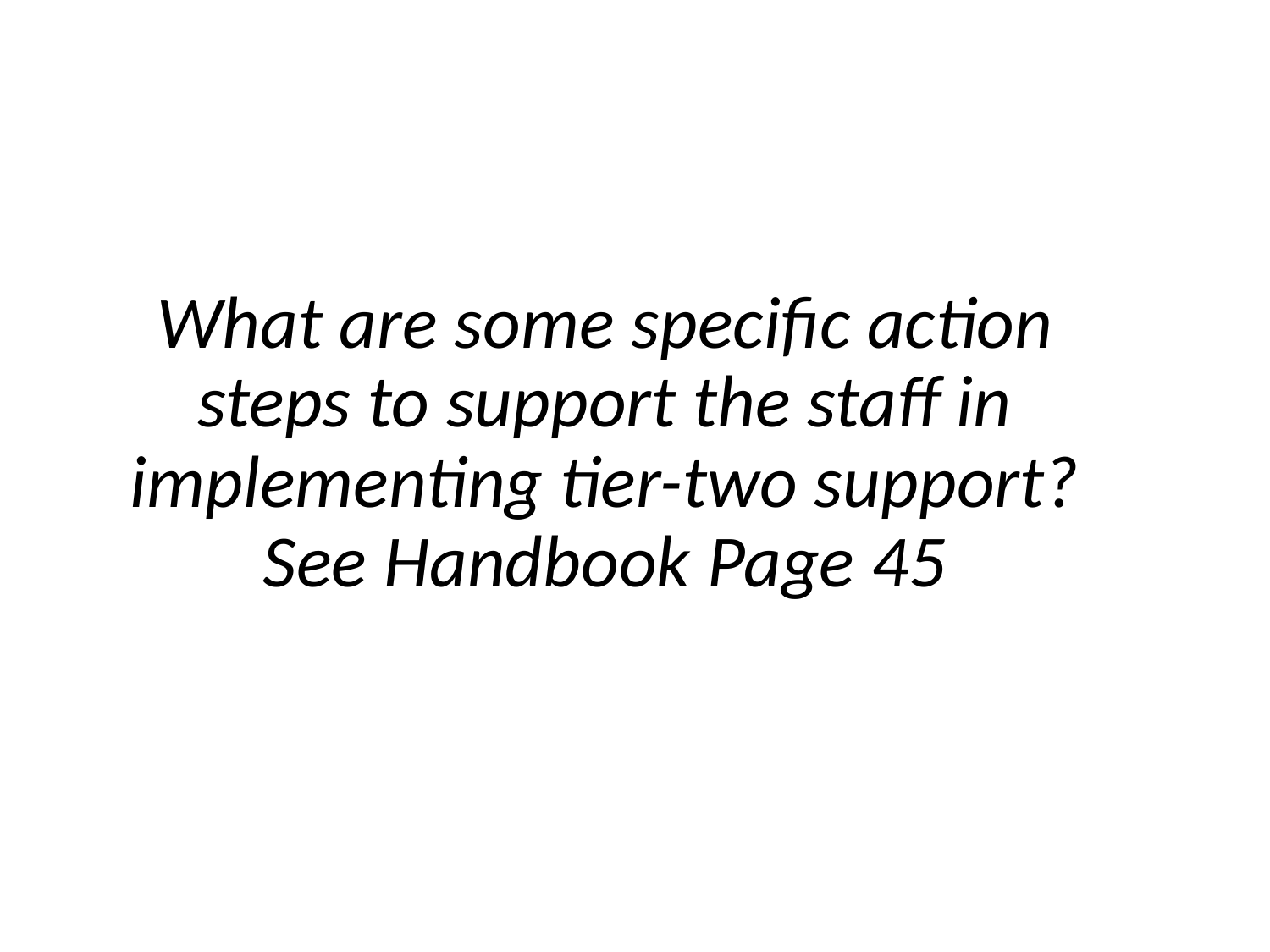

# What are some specific action steps to support the staff in implementing tier-two support? See Handbook Page 45